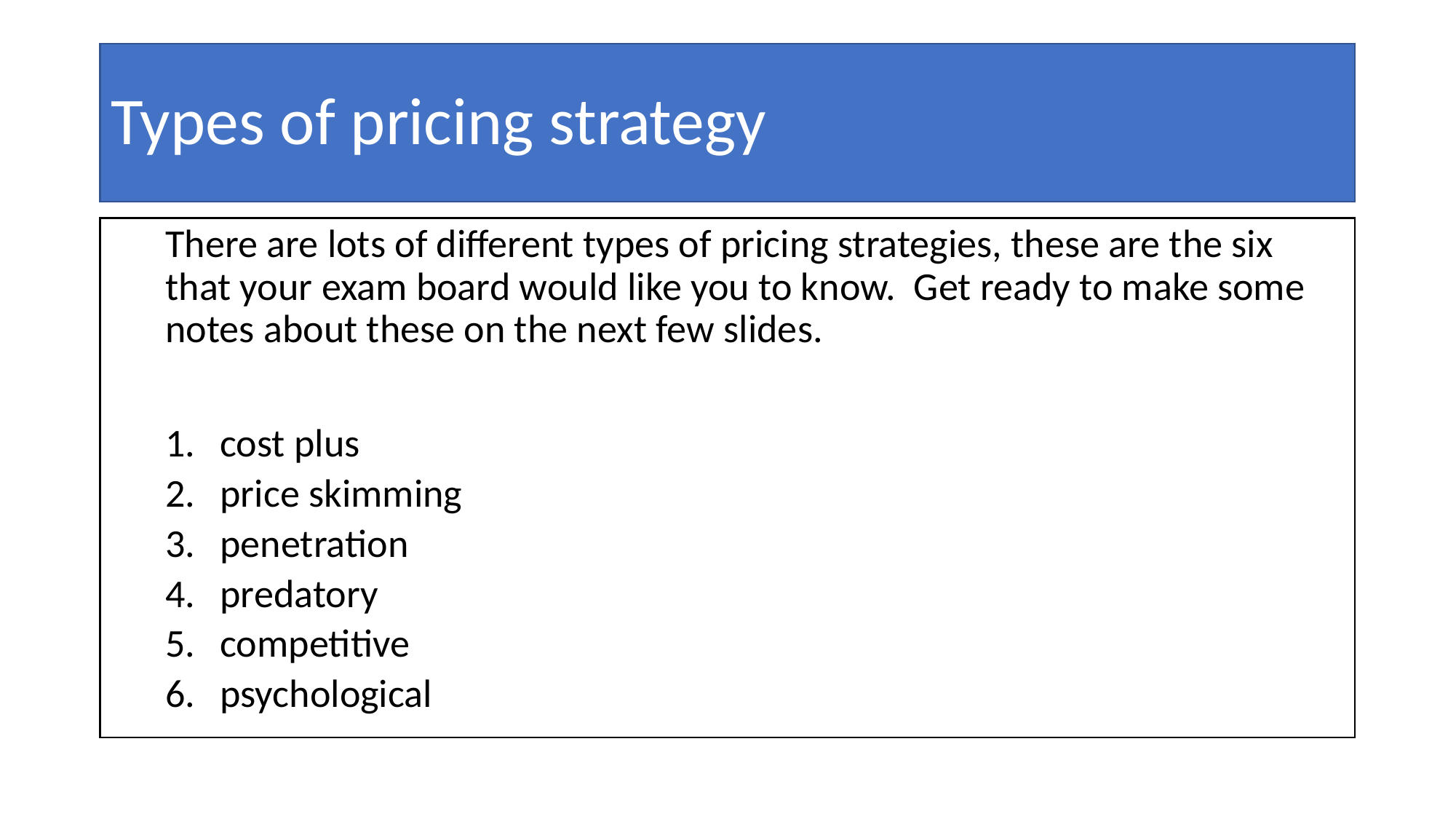

# Types of pricing strategy
There are lots of different types of pricing strategies, these are the six that your exam board would like you to know.  Get ready to make some notes about these on the next few slides.

cost plus
price skimming
penetration
predatory
competitive
psychological